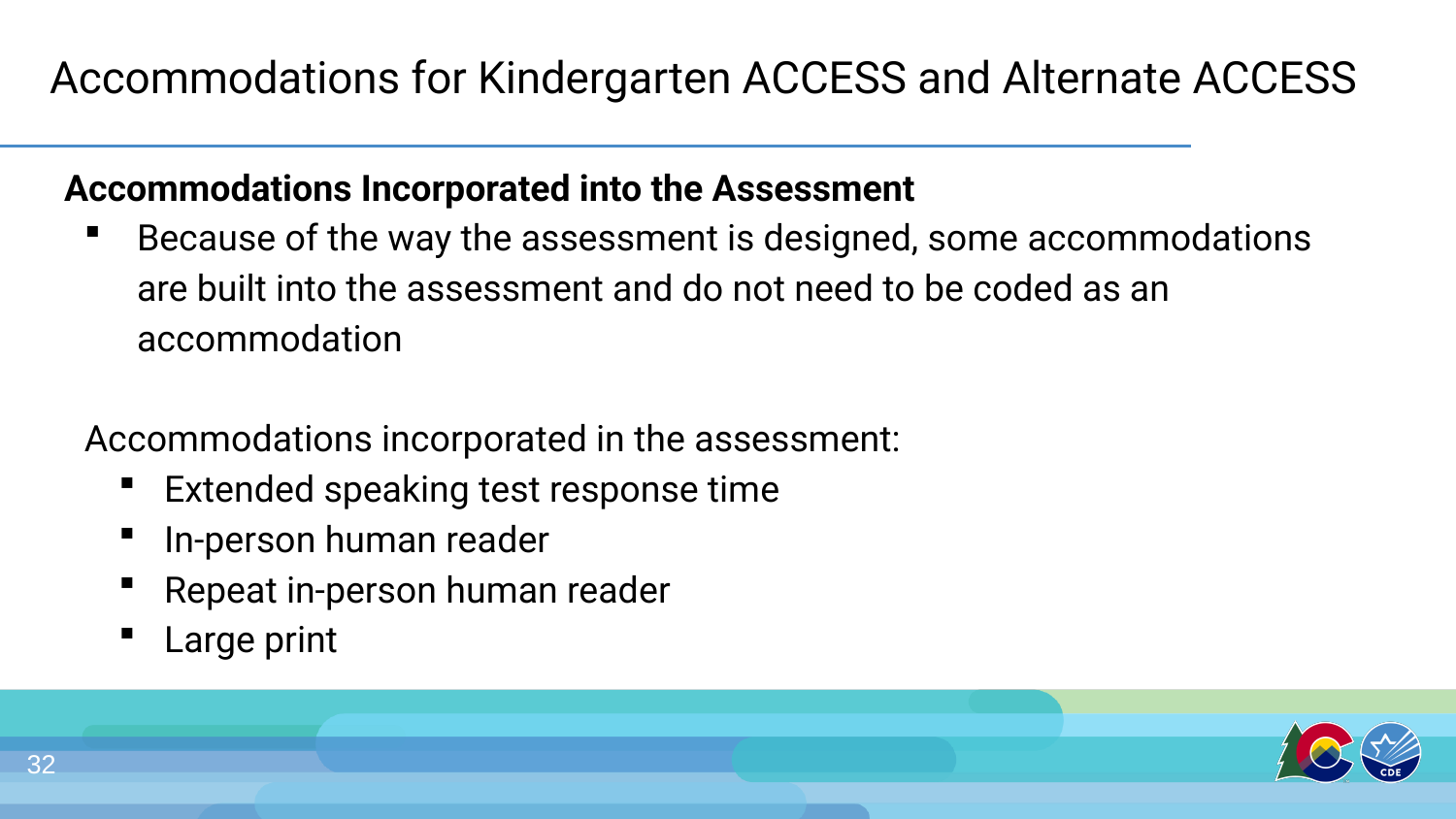

# Accommodations for Kindergarten ACCESS and Alternate ACCESS
Accommodations Incorporated into the Assessment
Because of the way the assessment is designed, some accommodations are built into the assessment and do not need to be coded as an accommodation

Accommodations incorporated in the assessment:
Extended speaking test response time
In-person human reader
Repeat in-person human reader
Large print